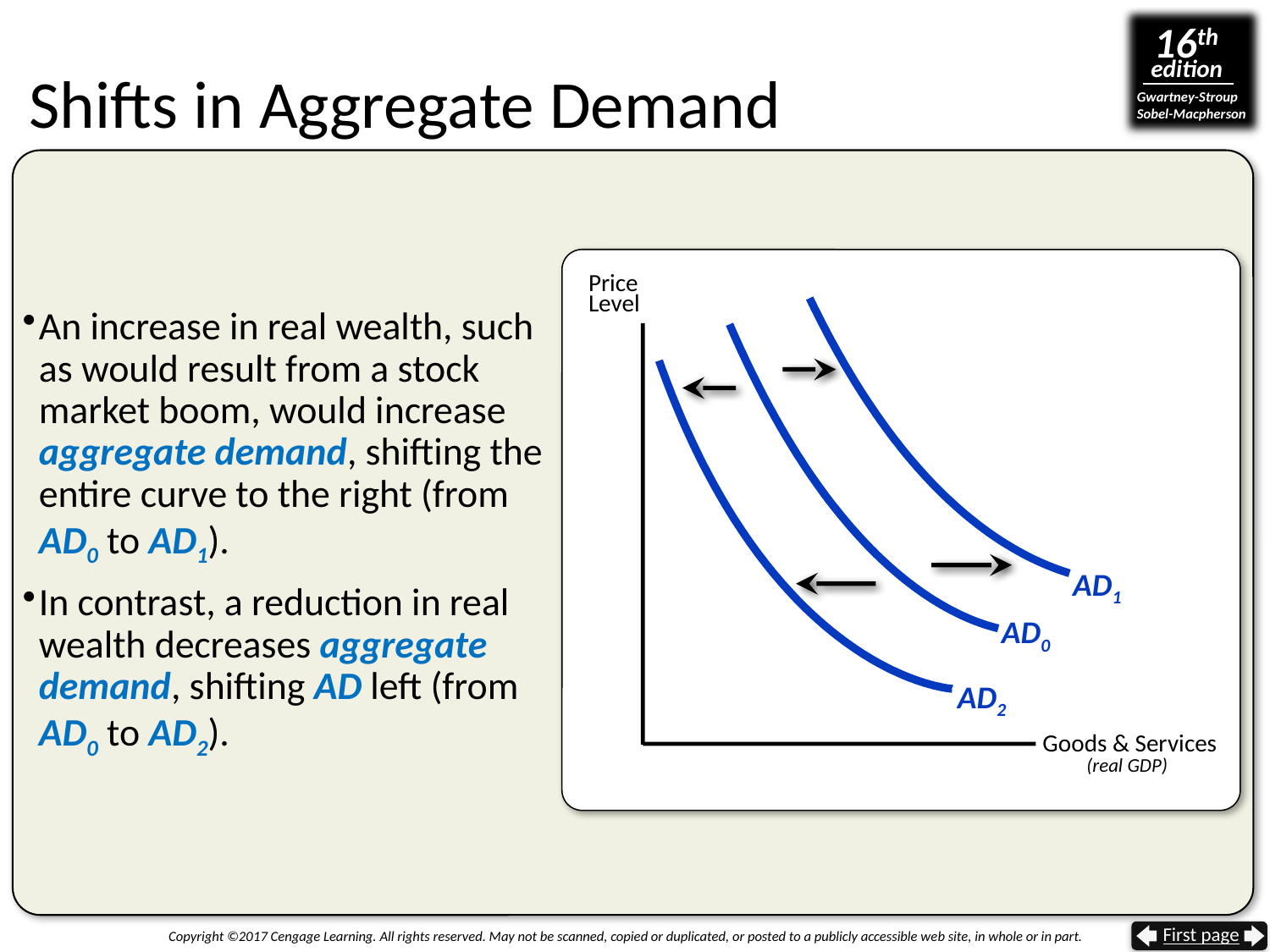

# Shifts in Aggregate Demand

Price
Level

AD1

An increase in real wealth, such as would result from a stock market boom, would increase aggregate demand, shifting the entire curve to the right (from AD0 to AD1).
In contrast, a reduction in real wealth decreases aggregate demand, shifting AD left (from AD0 to AD2).

AD2

AD0
 Goods & Services
(real GDP)